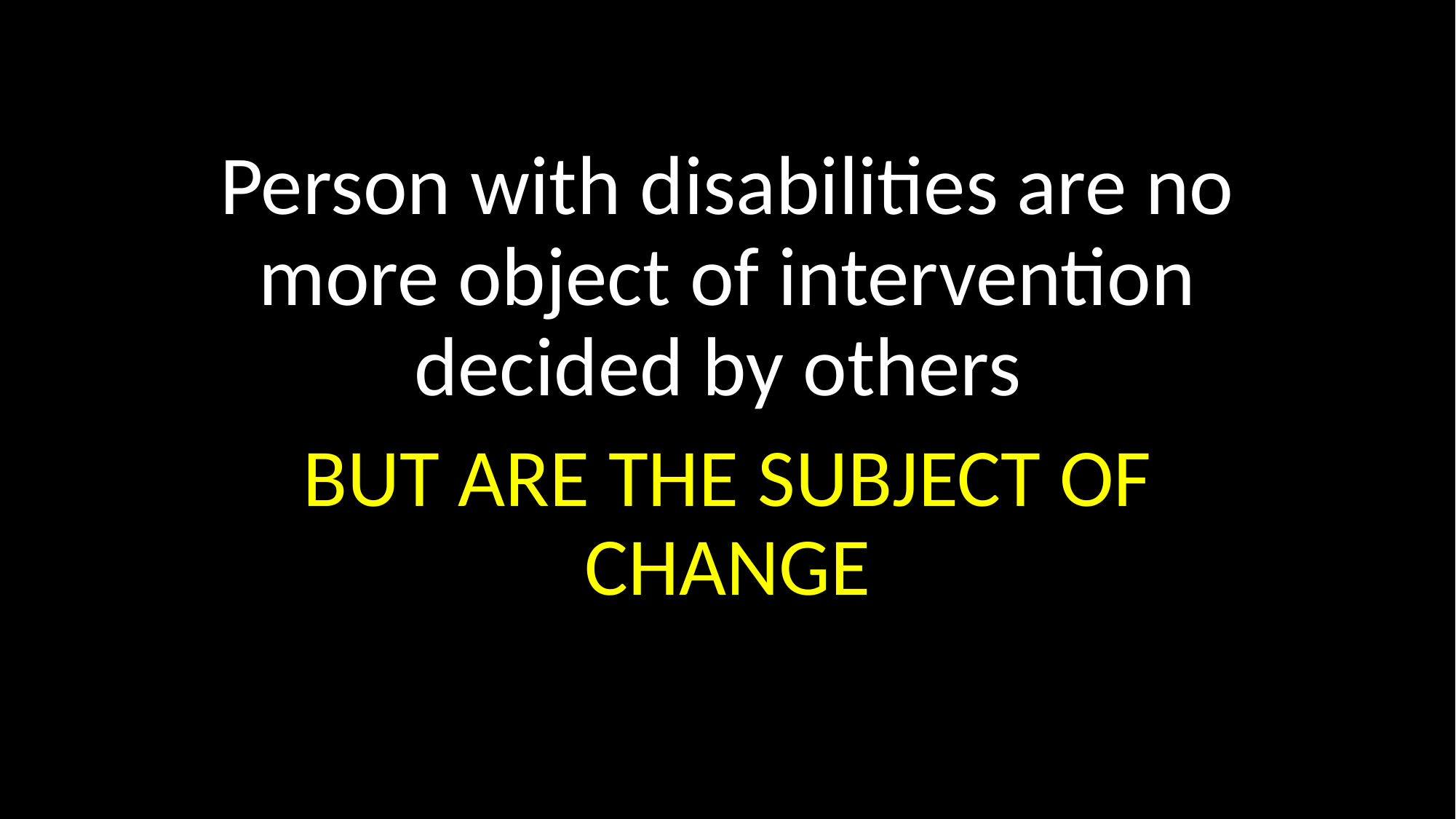

# Person with disabilities are no more object of intervention decided by others
BUT ARE THE SUBJECT OF CHANGE